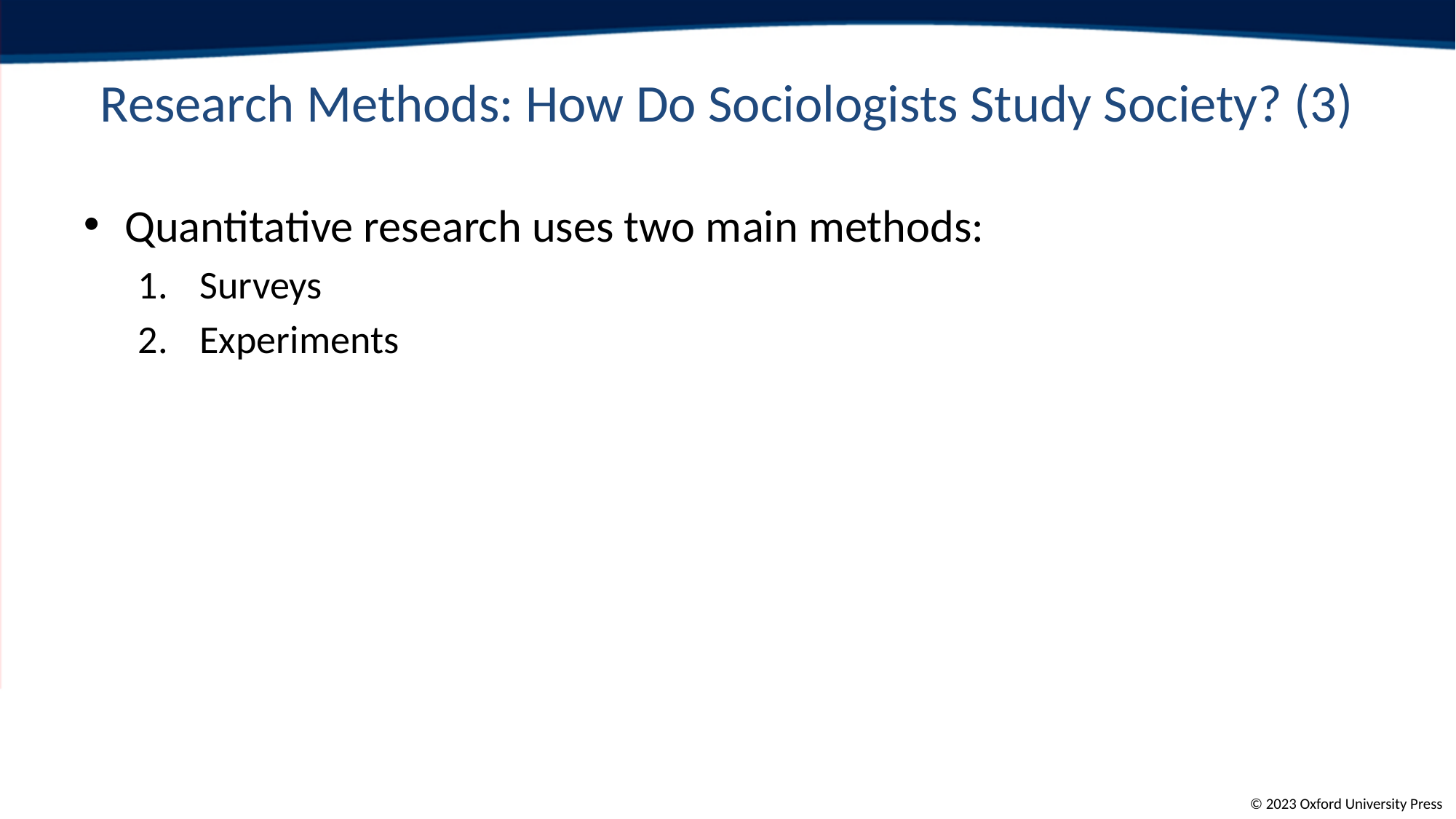

# Research Methods: How Do Sociologists Study Society? (3)
Quantitative research uses two main methods:
Surveys
Experiments